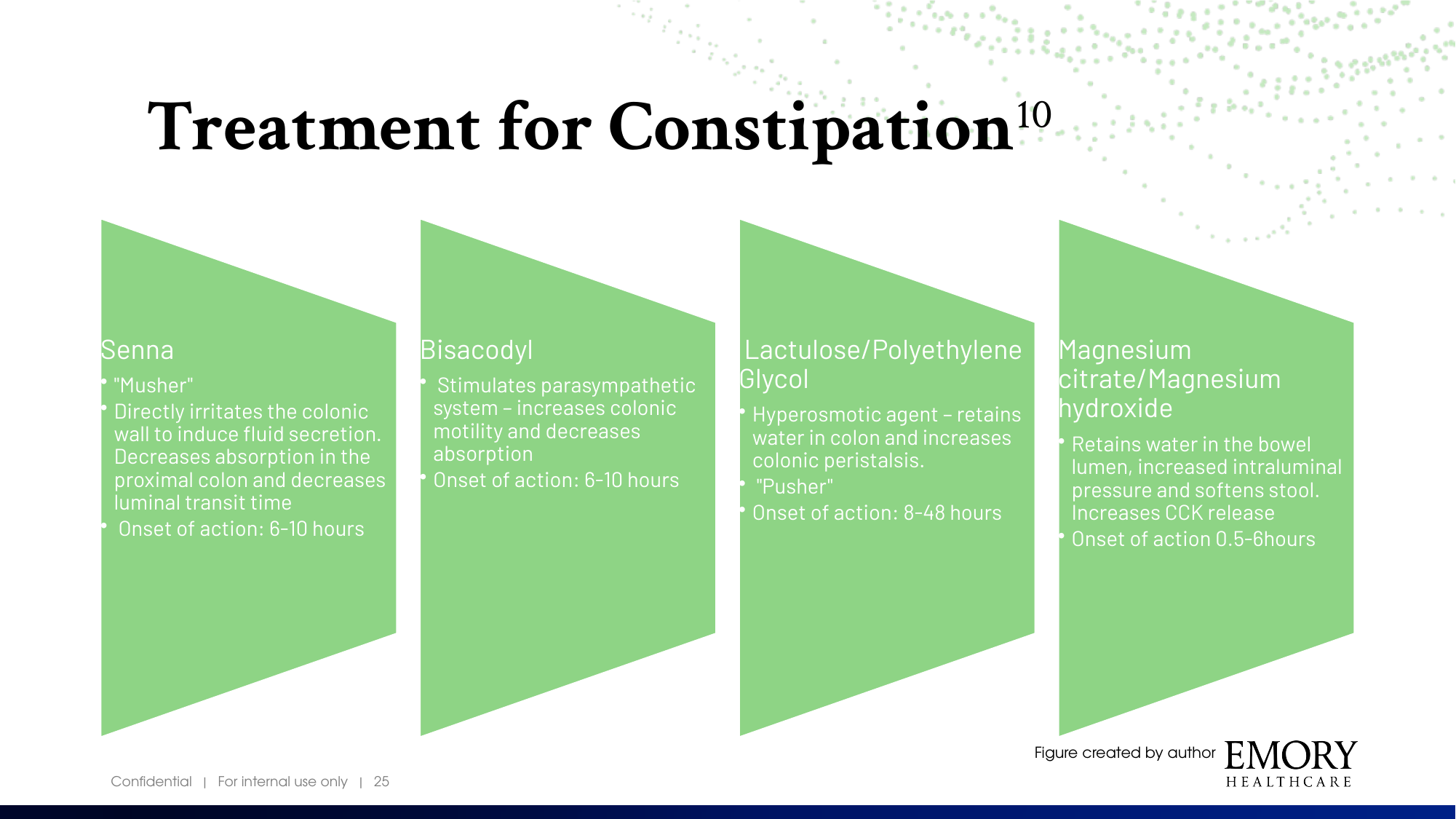

Treatment for Constipation10
Senna
"Musher"
Directly irritates the colonic wall to induce fluid secretion. Decreases absorption in the proximal colon and decreases luminal transit time
 Onset of action: 6-10 hours
Bisacodyl
 Stimulates parasympathetic system – increases colonic motility and decreases absorption
Onset of action: 6-10 hours
 Lactulose/Polyethylene Glycol
Hyperosmotic agent – retains water in colon and increases colonic peristalsis.
 "Pusher"
Onset of action: 8-48 hours
Magnesium citrate/Magnesium hydroxide
Retains water in the bowel lumen, increased intraluminal pressure and softens stool. Increases CCK release
Onset of action 0.5-6hours

Figure created by author